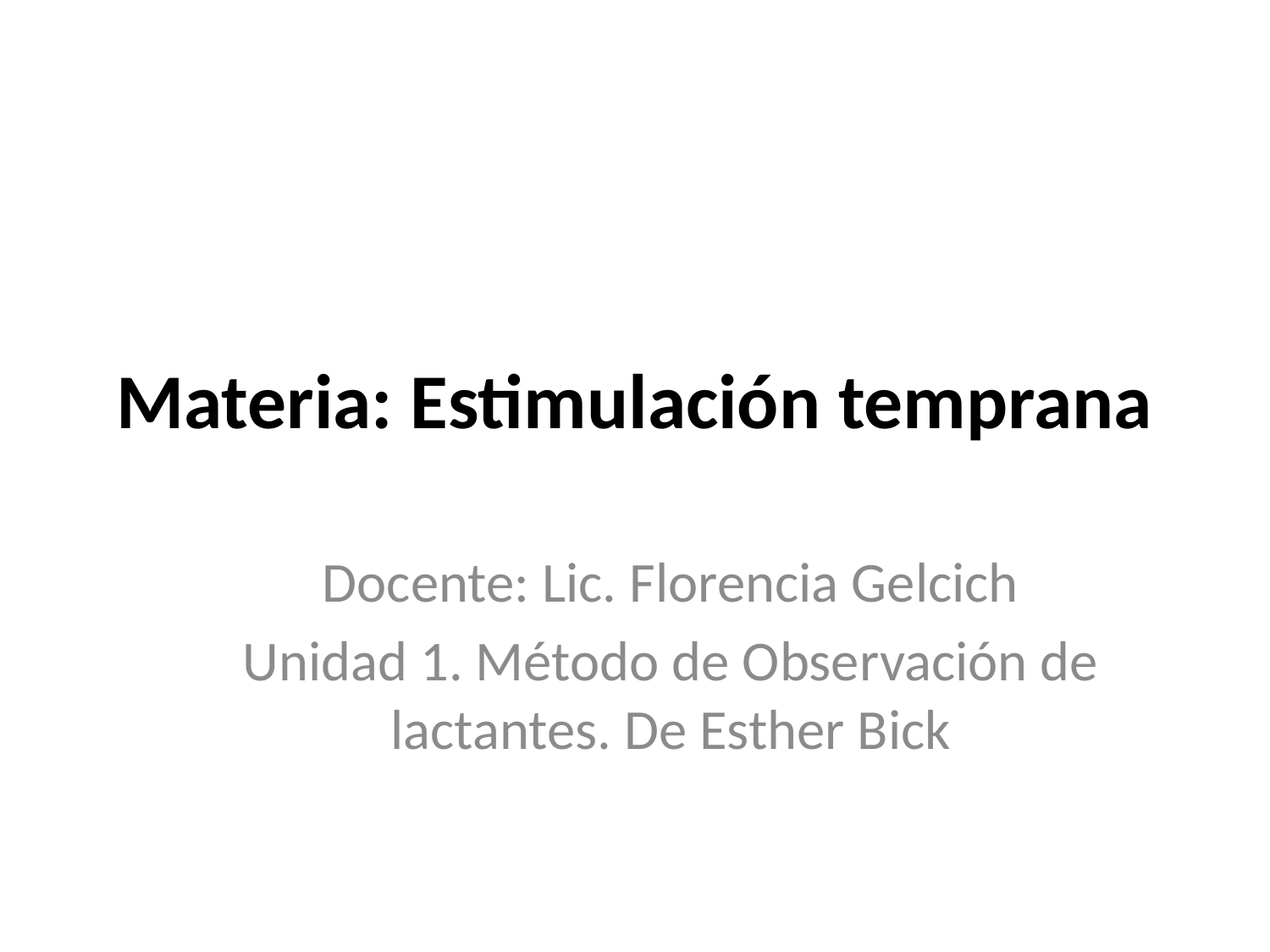

# Materia: Estimulación temprana
Docente: Lic. Florencia Gelcich
Unidad 1. Método de Observación de lactantes. De Esther Bick